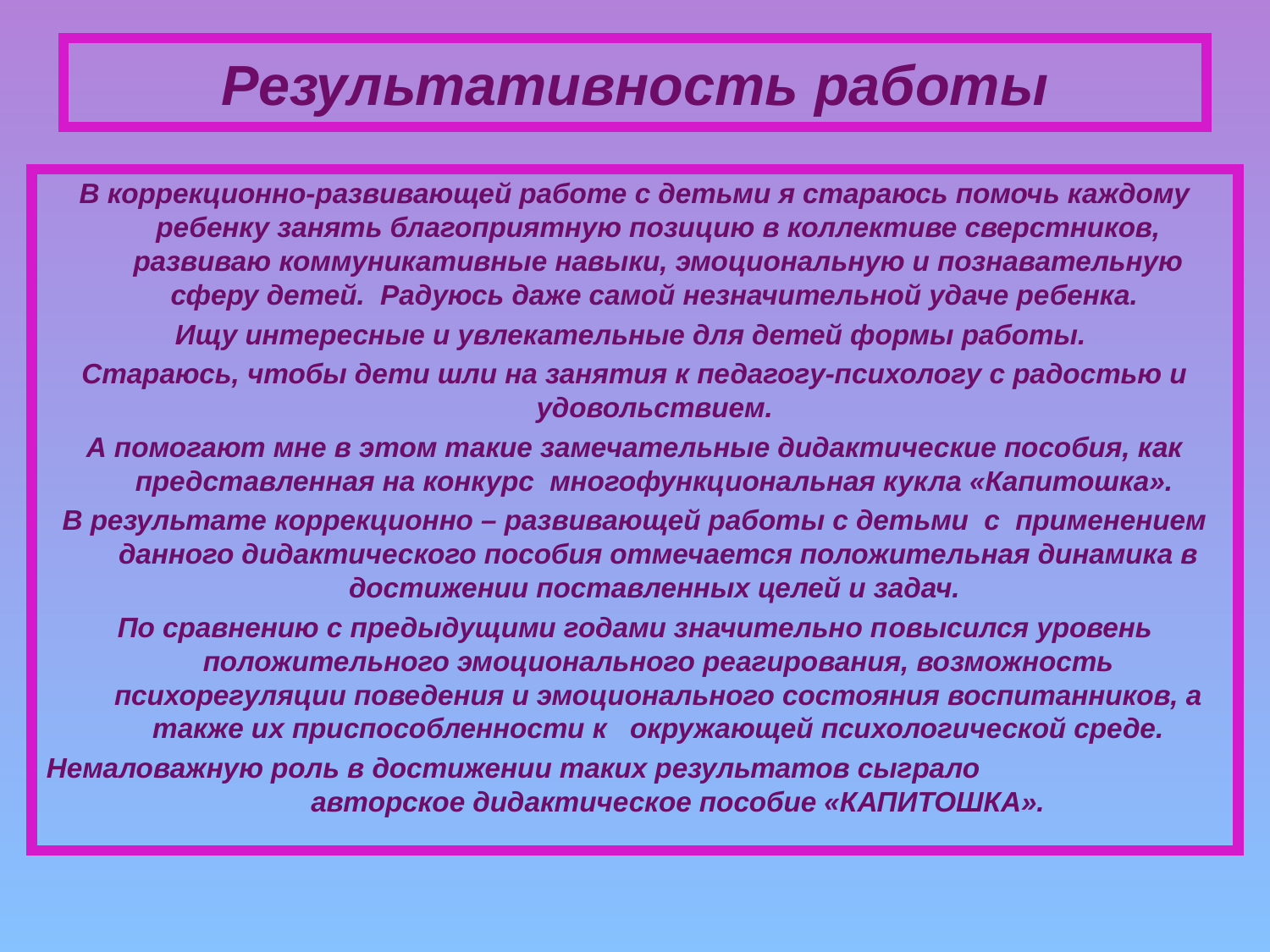

# Результативность работы
В коррекционно-развивающей работе с детьми я стараюсь помочь каждому ребенку занять благоприятную позицию в коллективе сверстников, развиваю коммуникативные навыки, эмоциональную и познавательную сферу детей.  Радуюсь даже самой незначительной удаче ребенка.
Ищу интересные и увлекательные для детей формы работы.
Стараюсь, чтобы дети шли на занятия к педагогу-психологу с радостью и удовольствием.
А помогают мне в этом такие замечательные дидактические пособия, как представленная на конкурс  многофункциональная кукла «Капитошка».
В результате коррекционно – развивающей работы с детьми  с  применением данного дидактического пособия отмечается положительная динамика в достижении поставленных целей и задач.
По сравнению с предыдущими годами значительно повысился уровень положительного эмоционального реагирования, возможность психорегуляции поведения и эмоционального состояния воспитанников, а также их приспособленности к   окружающей психологической среде.
Немаловажную роль в достижении таких результатов сыграло                                     авторское дидактическое пособие «КАПИТОШКА».